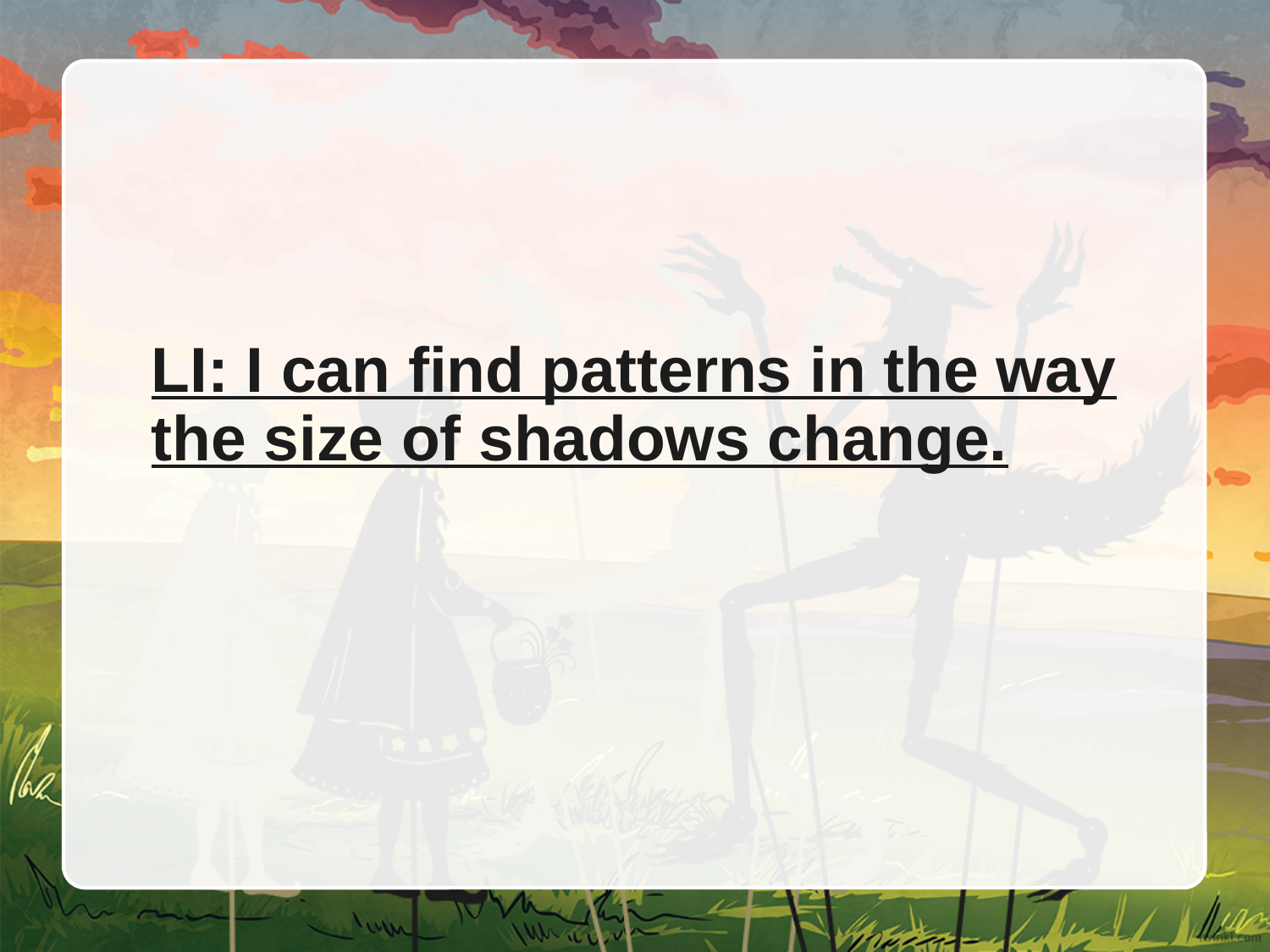

# LI: I can find patterns in the way the size of shadows change.